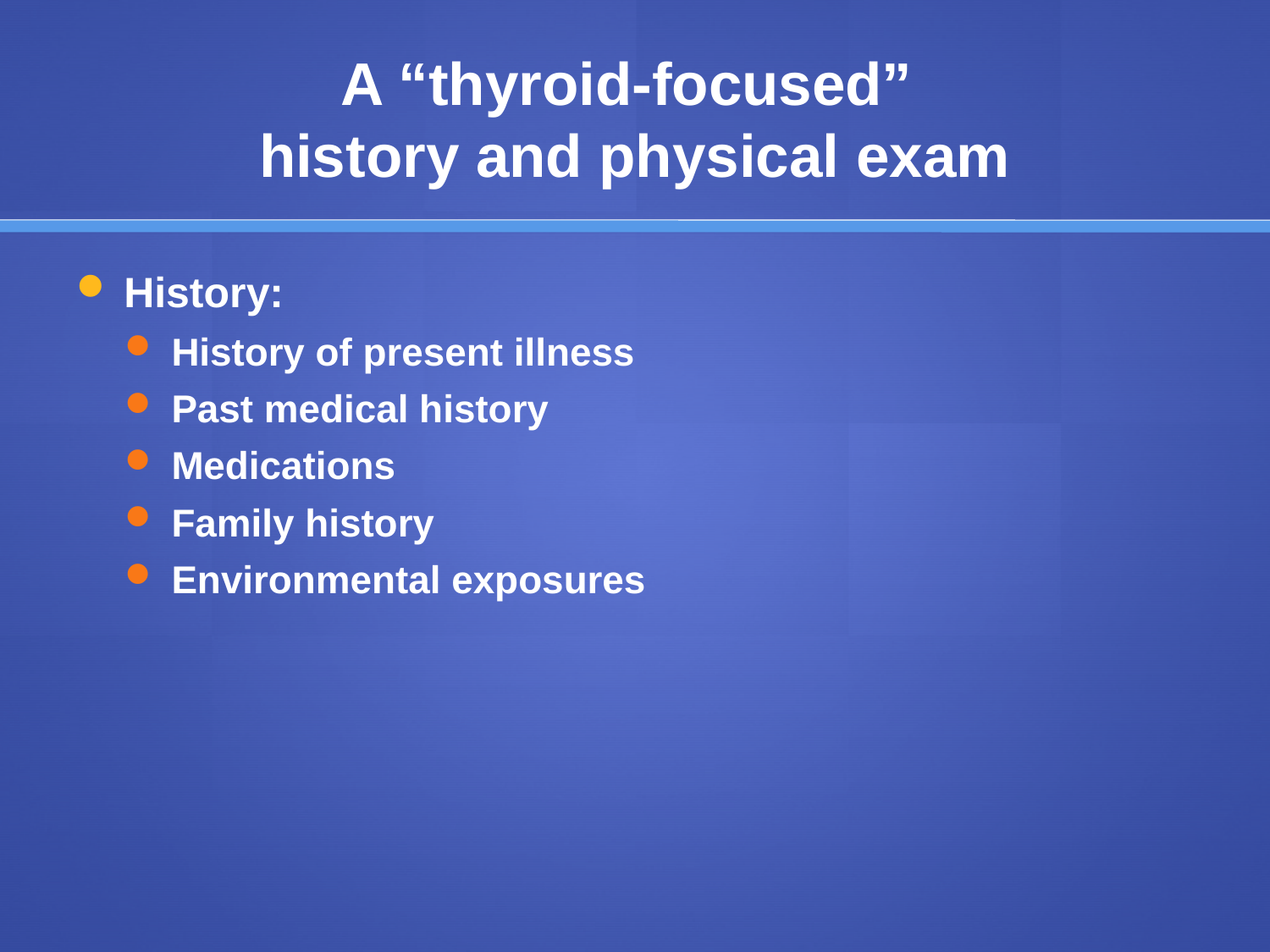

# A “thyroid-focused” history and physical exam
History:
History of present illness
Past medical history
Medications
Family history
Environmental exposures